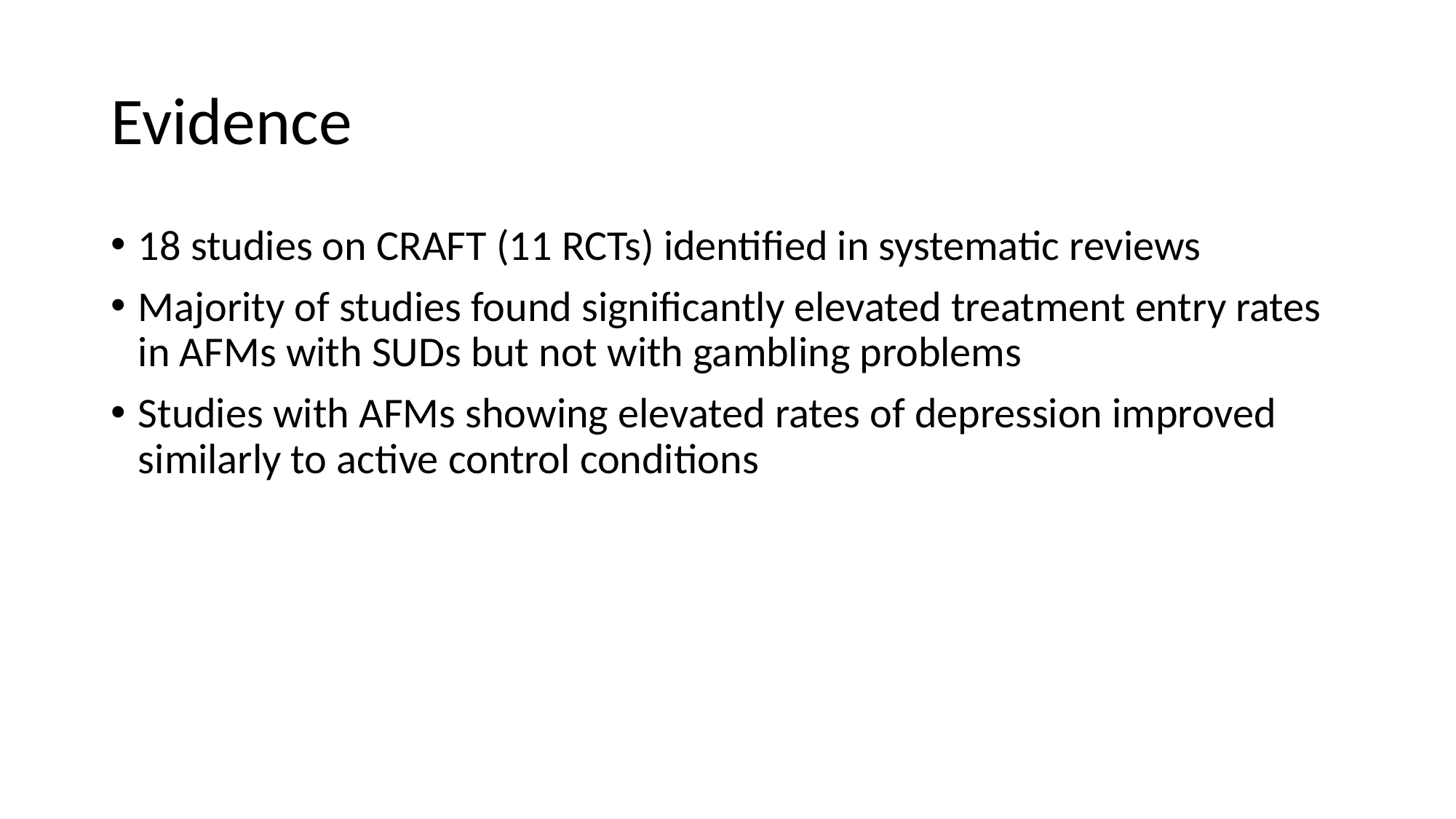

# Evidence
18 studies on CRAFT (11 RCTs) identified in systematic reviews
Majority of studies found significantly elevated treatment entry rates in AFMs with SUDs but not with gambling problems
Studies with AFMs showing elevated rates of depression improved similarly to active control conditions